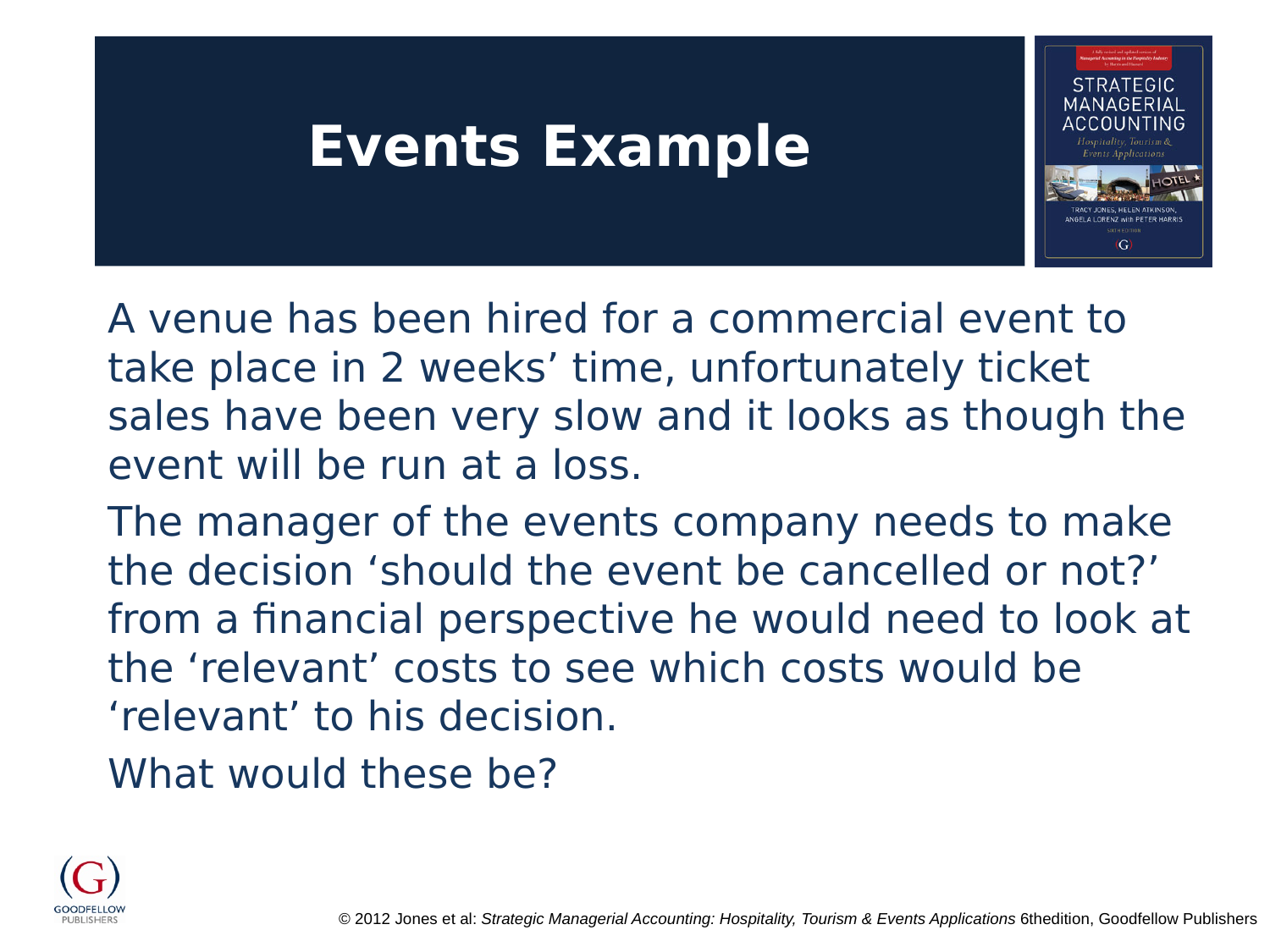

# Events Example
A venue has been hired for a commercial event to take place in 2 weeks’ time, unfortunately ticket sales have been very slow and it looks as though the event will be run at a loss.
The manager of the events company needs to make the decision ‘should the event be cancelled or not?’ from a financial perspective he would need to look at the ‘relevant’ costs to see which costs would be ‘relevant’ to his decision.
What would these be?